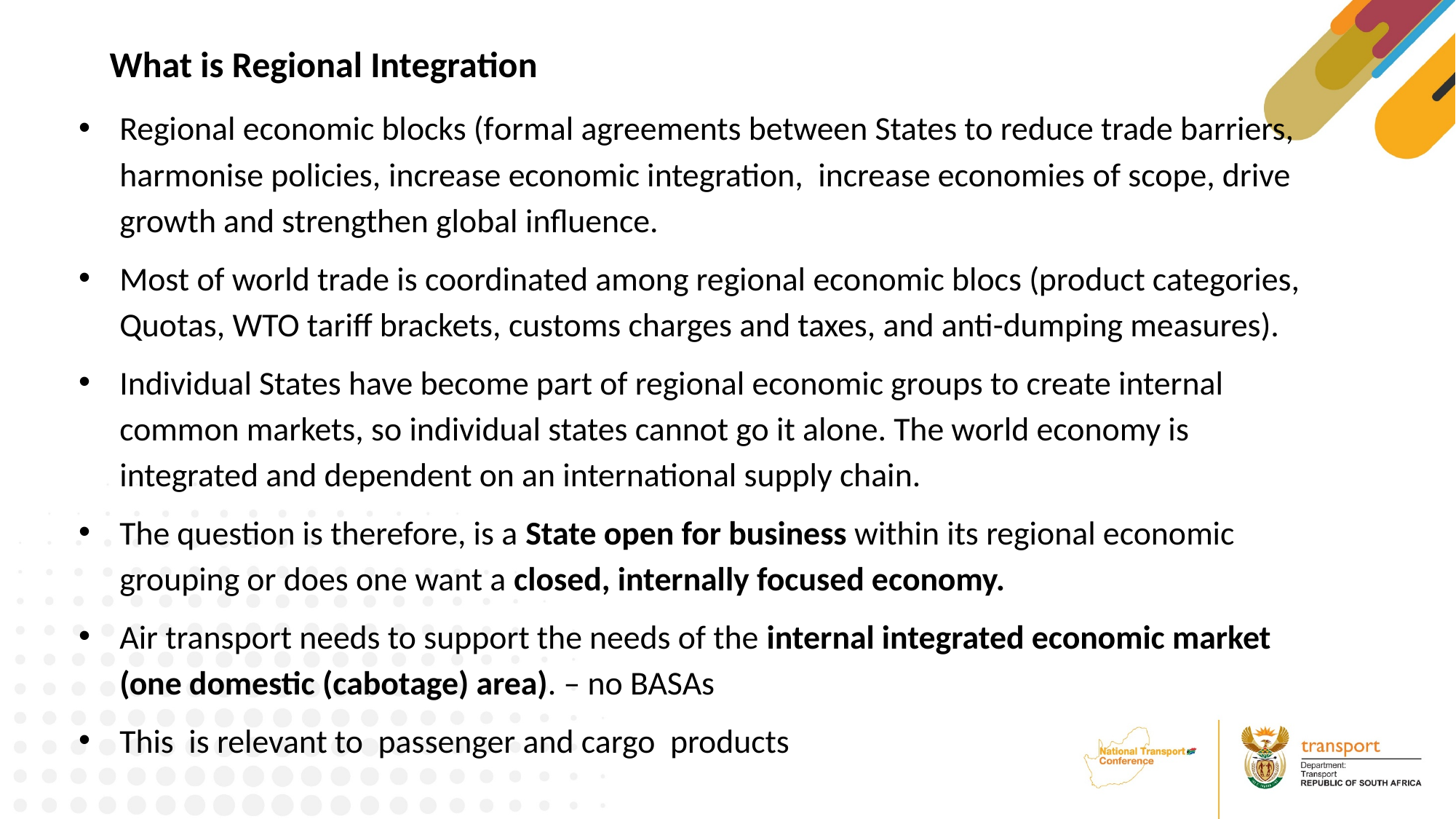

What is Regional Integration
Regional economic blocks (formal agreements between States to reduce trade barriers, harmonise policies, increase economic integration,  increase economies of scope, drive growth and strengthen global influence.
Most of world trade is coordinated among regional economic blocs (product categories, Quotas, WTO tariff brackets, customs charges and taxes, and anti-dumping measures).
Individual States have become part of regional economic groups to create internal common markets, so individual states cannot go it alone. The world economy is integrated and dependent on an international supply chain.
The question is therefore, is a State open for business within its regional economic grouping or does one want a closed, internally focused economy.
Air transport needs to support the needs of the internal integrated economic market (one domestic (cabotage) area). – no BASAs
This  is relevant to  passenger and cargo  products